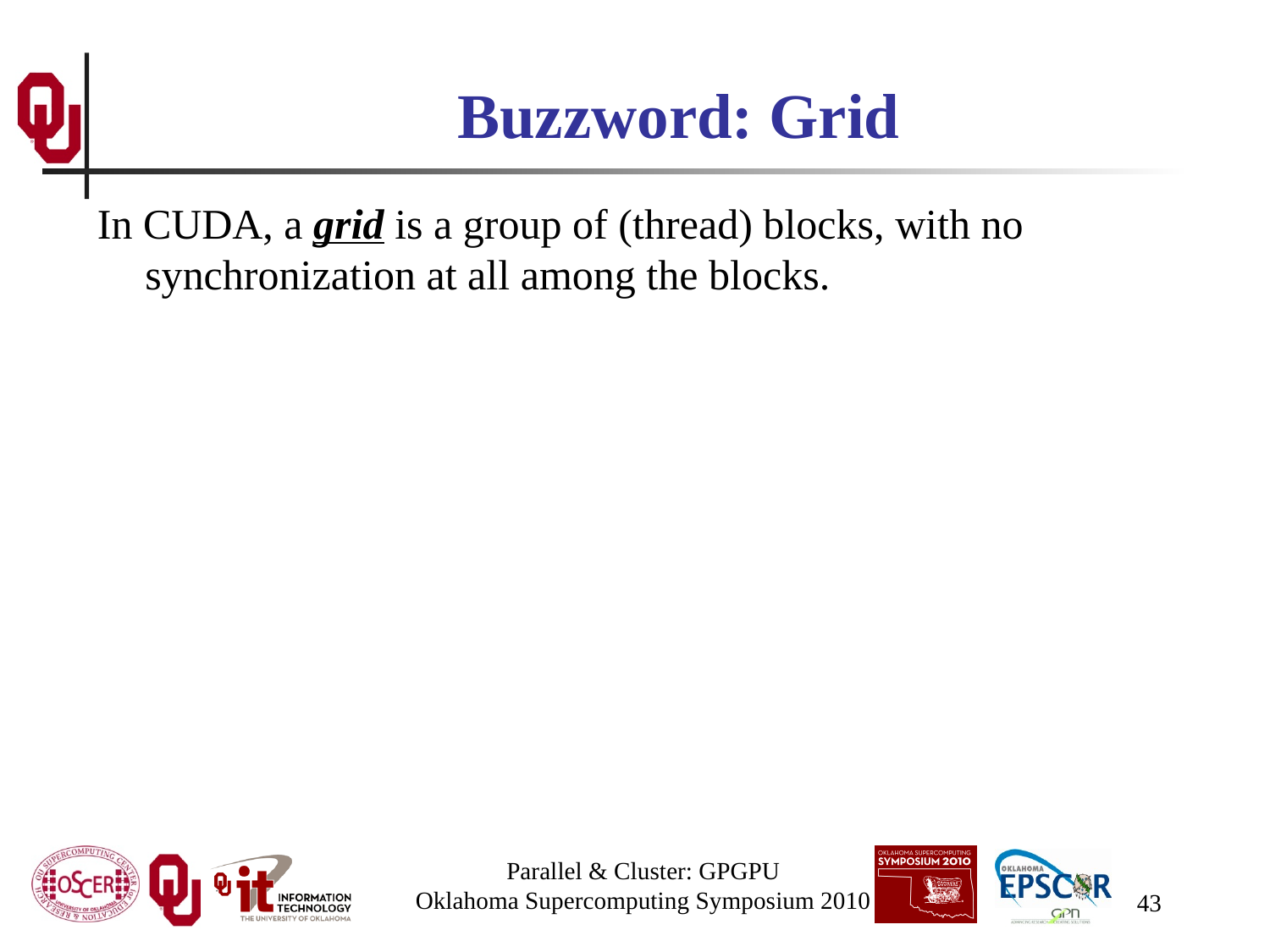

# Buzzword: Grid
In CUDA, a grid is a group of (thread) blocks, with no synchronization at all among the blocks.
Parallel & Cluster: GPGPU
Oklahoma Supercomputing Symposium 2010
43